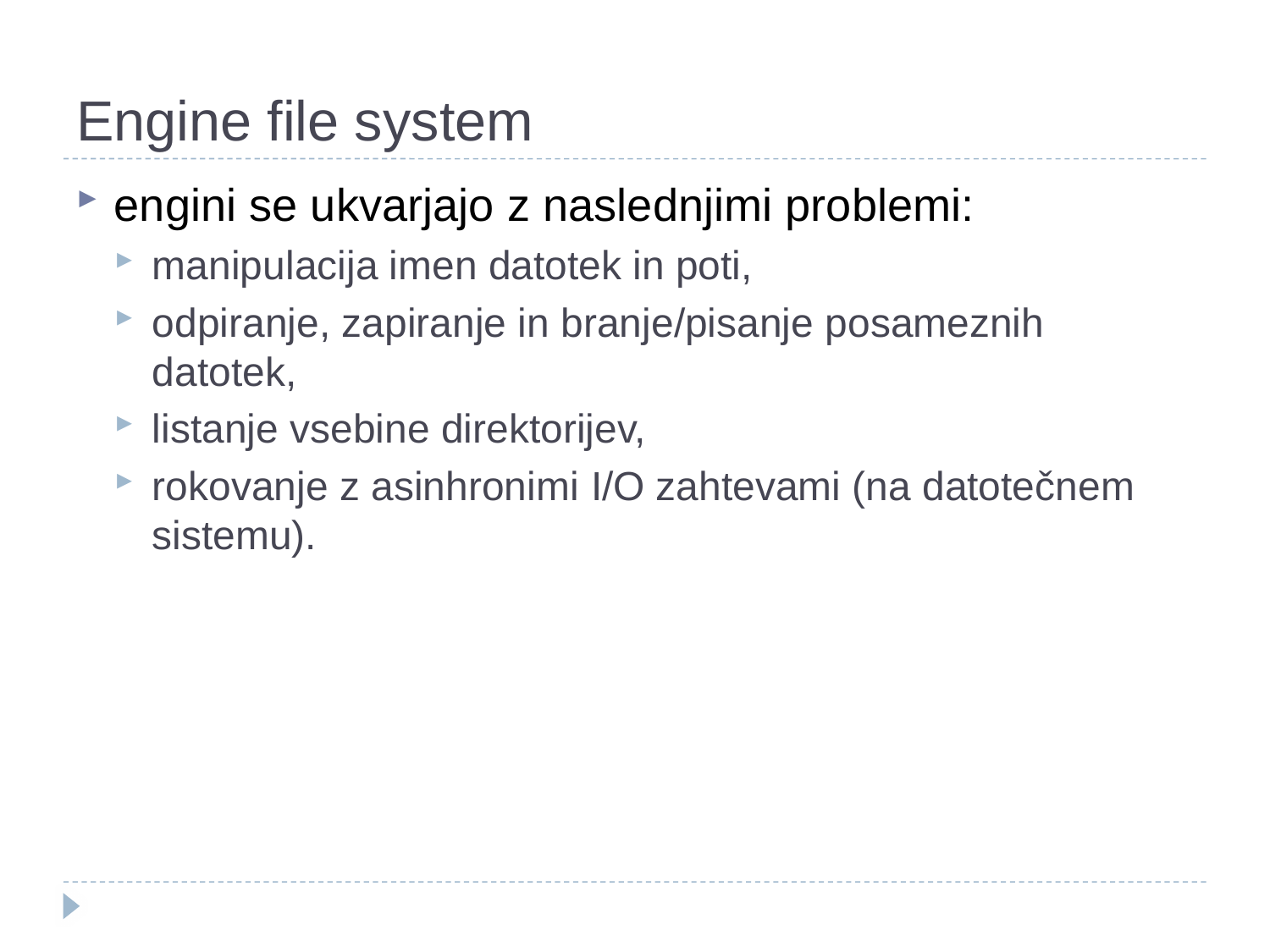

# Engine file system
engini se ukvarjajo z naslednjimi problemi:
manipulacija imen datotek in poti,
odpiranje, zapiranje in branje/pisanje posameznih datotek,
listanje vsebine direktorijev,
rokovanje z asinhronimi I/O zahtevami (na datotečnem sistemu).